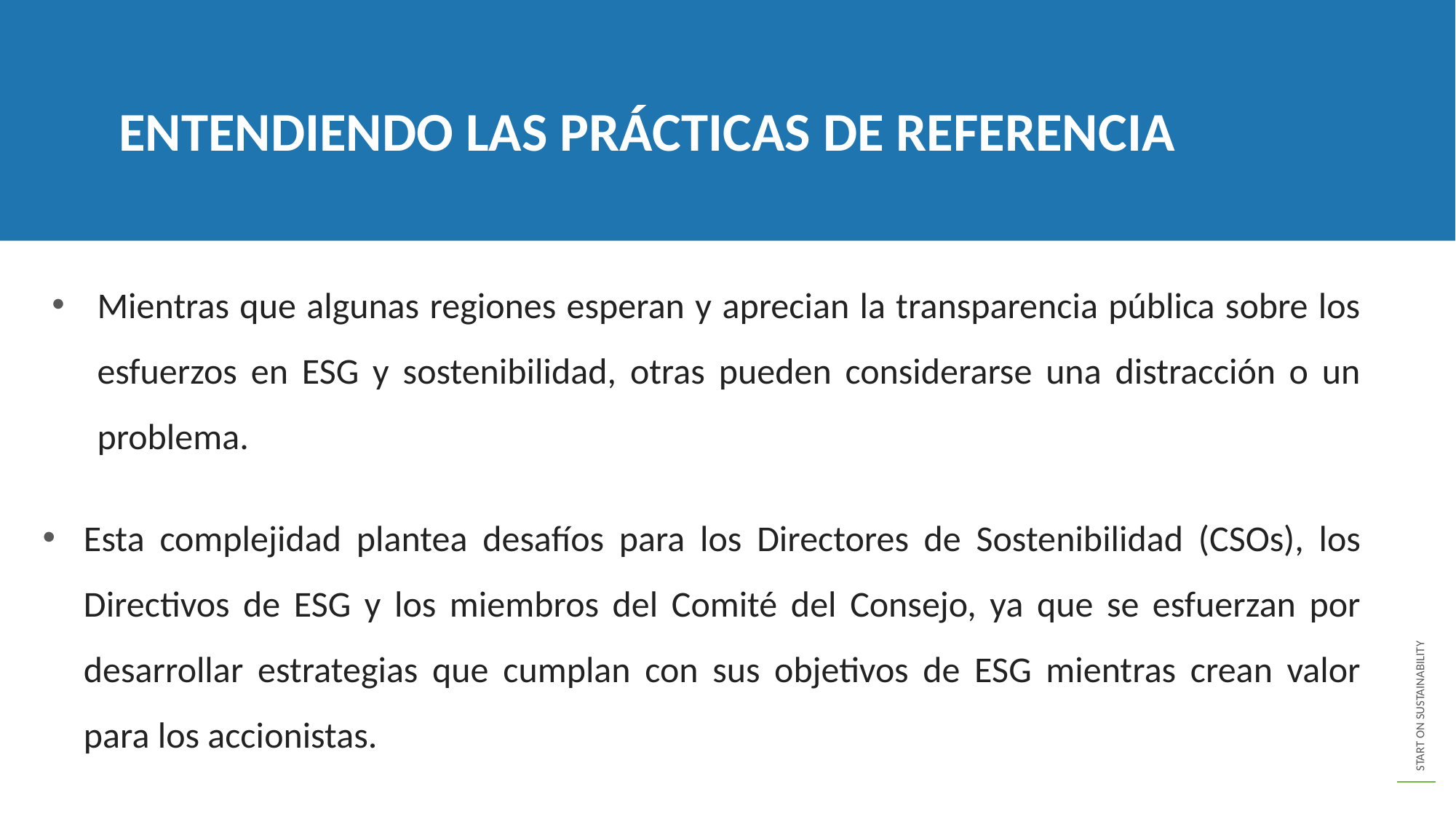

ENTENDIENDO LAS PRÁCTICAS DE REFERENCIA
Mientras que algunas regiones esperan y aprecian la transparencia pública sobre los esfuerzos en ESG y sostenibilidad, otras pueden considerarse una distracción o un problema.
Esta complejidad plantea desafíos para los Directores de Sostenibilidad (CSOs), los Directivos de ESG y los miembros del Comité del Consejo, ya que se esfuerzan por desarrollar estrategias que cumplan con sus objetivos de ESG mientras crean valor para los accionistas.